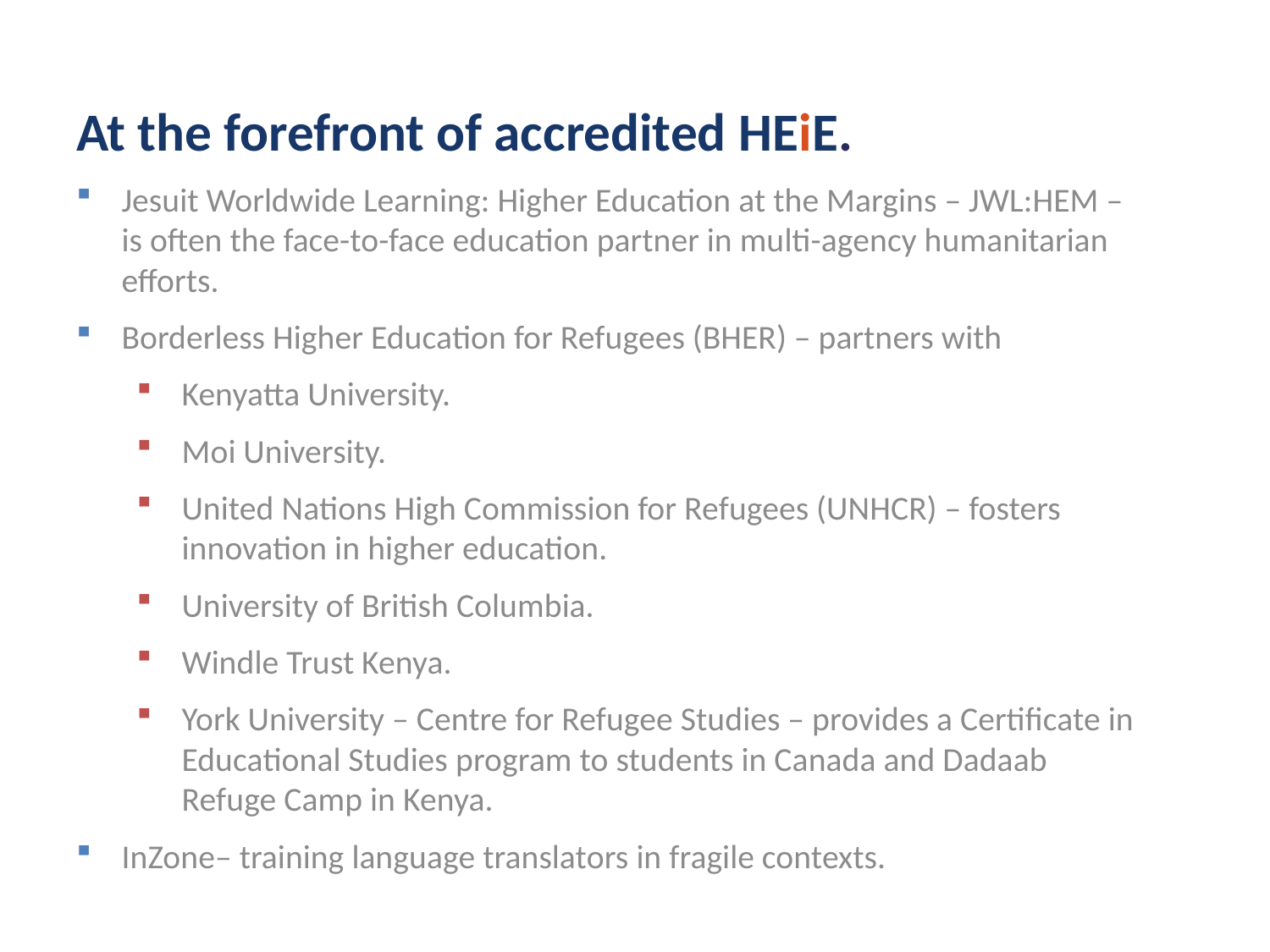

At the forefront of accredited HEiE.
Jesuit Worldwide Learning: Higher Education at the Margins – JWL:HEM – is often the face-to-face education partner in multi-agency humanitarian efforts.
Borderless Higher Education for Refugees (BHER) – partners with
Kenyatta University.
Moi University.
United Nations High Commission for Refugees (UNHCR) – fosters innovation in higher education.
University of British Columbia.
Windle Trust Kenya.
York University – Centre for Refugee Studies – provides a Certificate in Educational Studies program to students in Canada and Dadaab Refuge Camp in Kenya.
InZone– training language translators in fragile contexts.